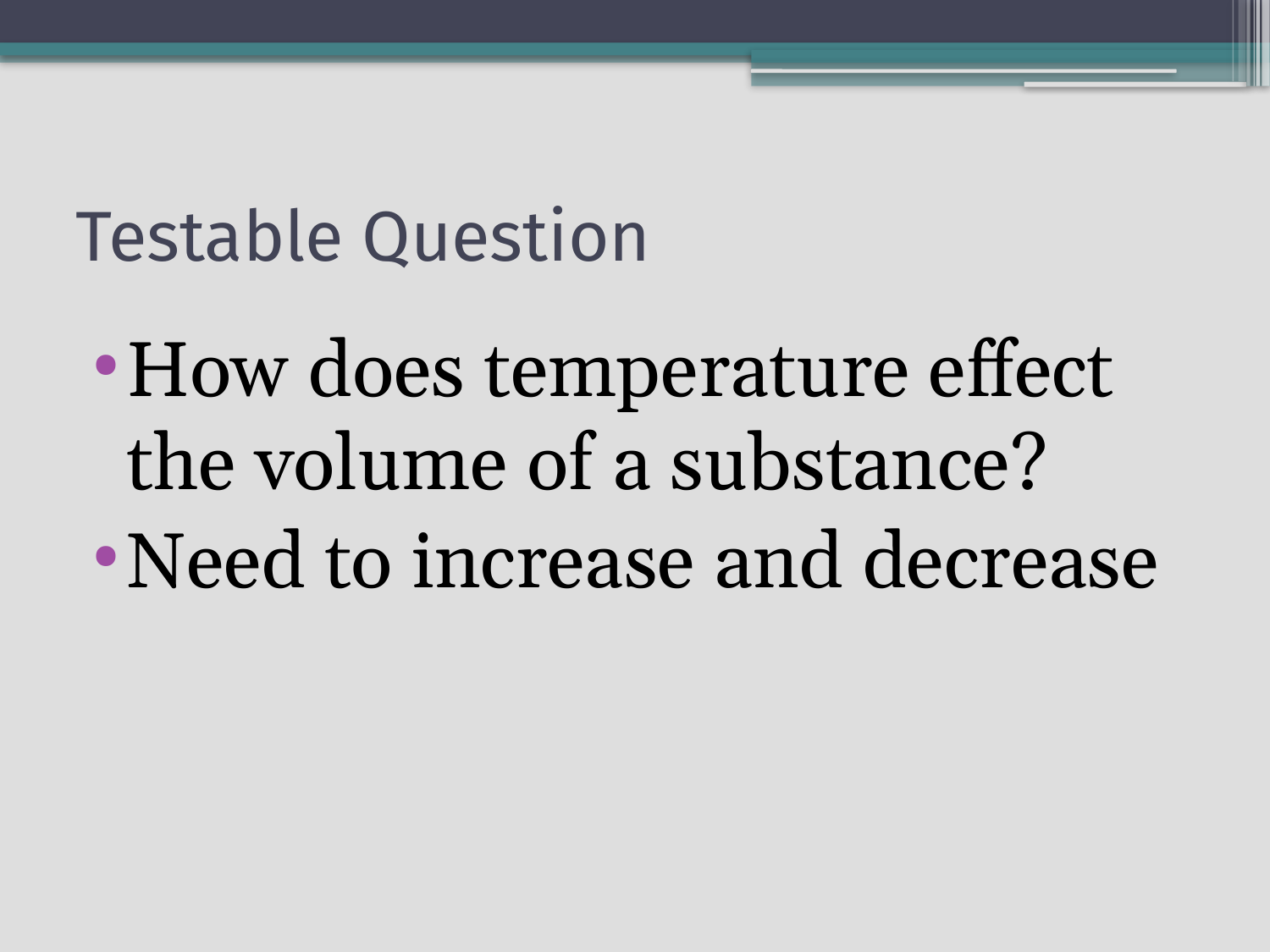

# Testable Question
How does temperature effect the volume of a substance?
Need to increase and decrease